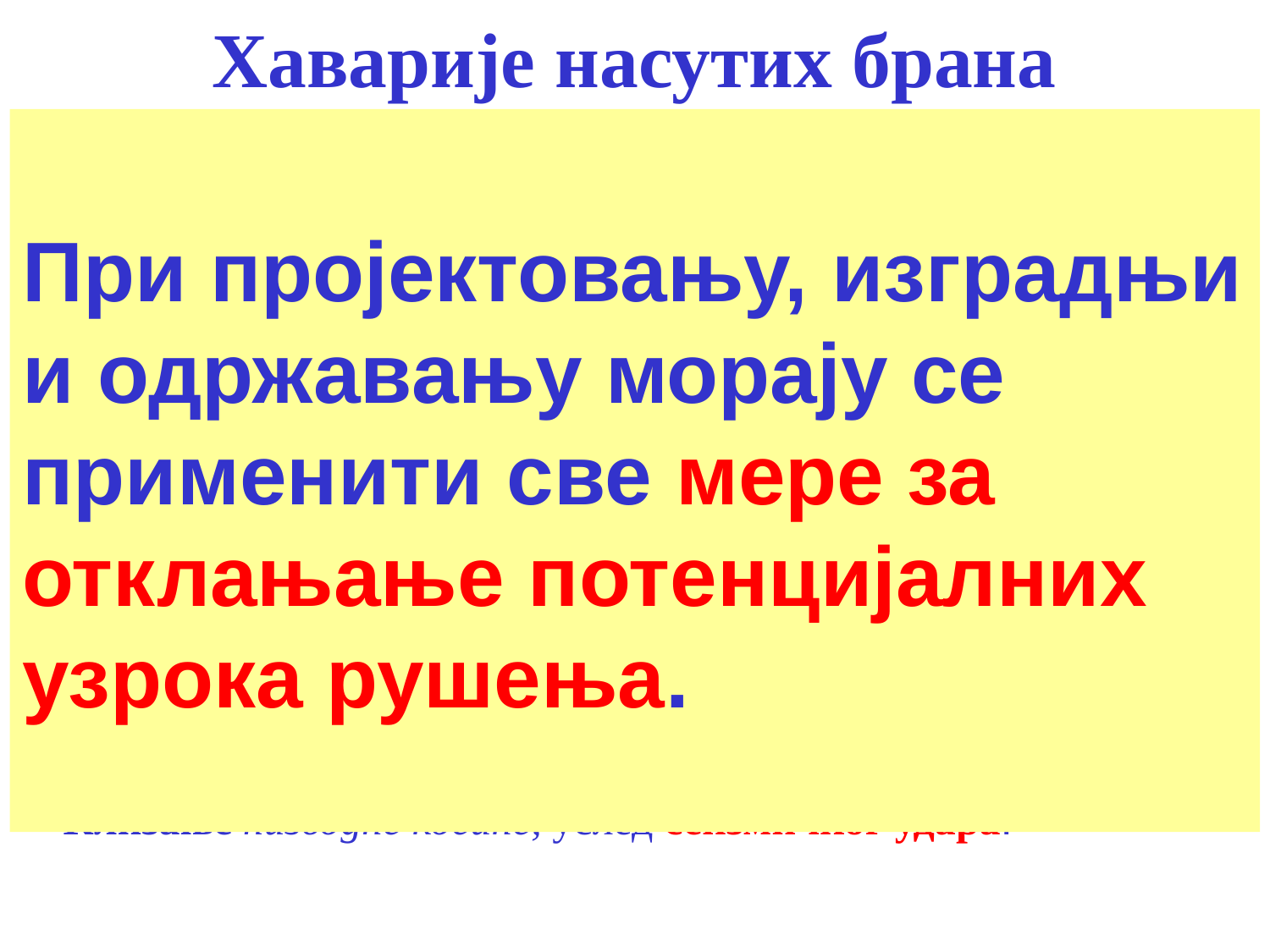

# Хаварије насутих брана

При пројектовању, изградњи и одржавању морају се применити све мере за отклањање потенцијалних узрока рушења.

Три најчешћа узрока:
Преливање, праћено ерозијом низводне косине и круне.
Испирање,–,унутрашња ерозија – у коначном стадијуму образује се велики отвор (“пробој”) кроз брану, или темељ. Најчешће дуж “привилегованог“ пута провирања (контакт насипа и бетонске конструкције или темеља), или кроз попречне пукотине услед нејаднаког слегања делова насипа.
Клизање низводне косине, услед високог порног притиска у језгру (због  неконтролисаног провирања, или уграђивања при влажности већој од оптималне).
Клизање низводне косине, услед сеизмичког удара.